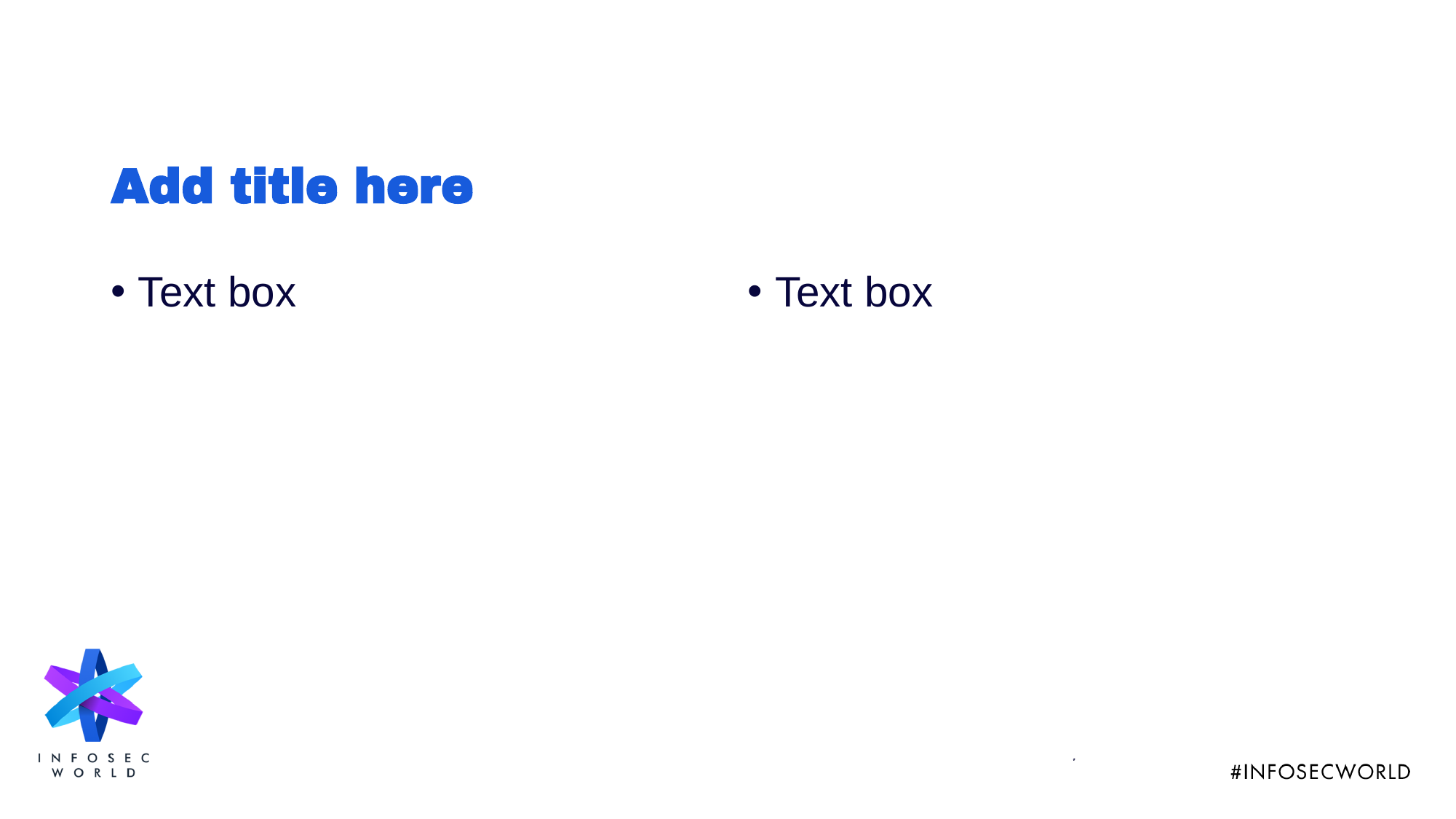

# Add title here
Text box
Text box